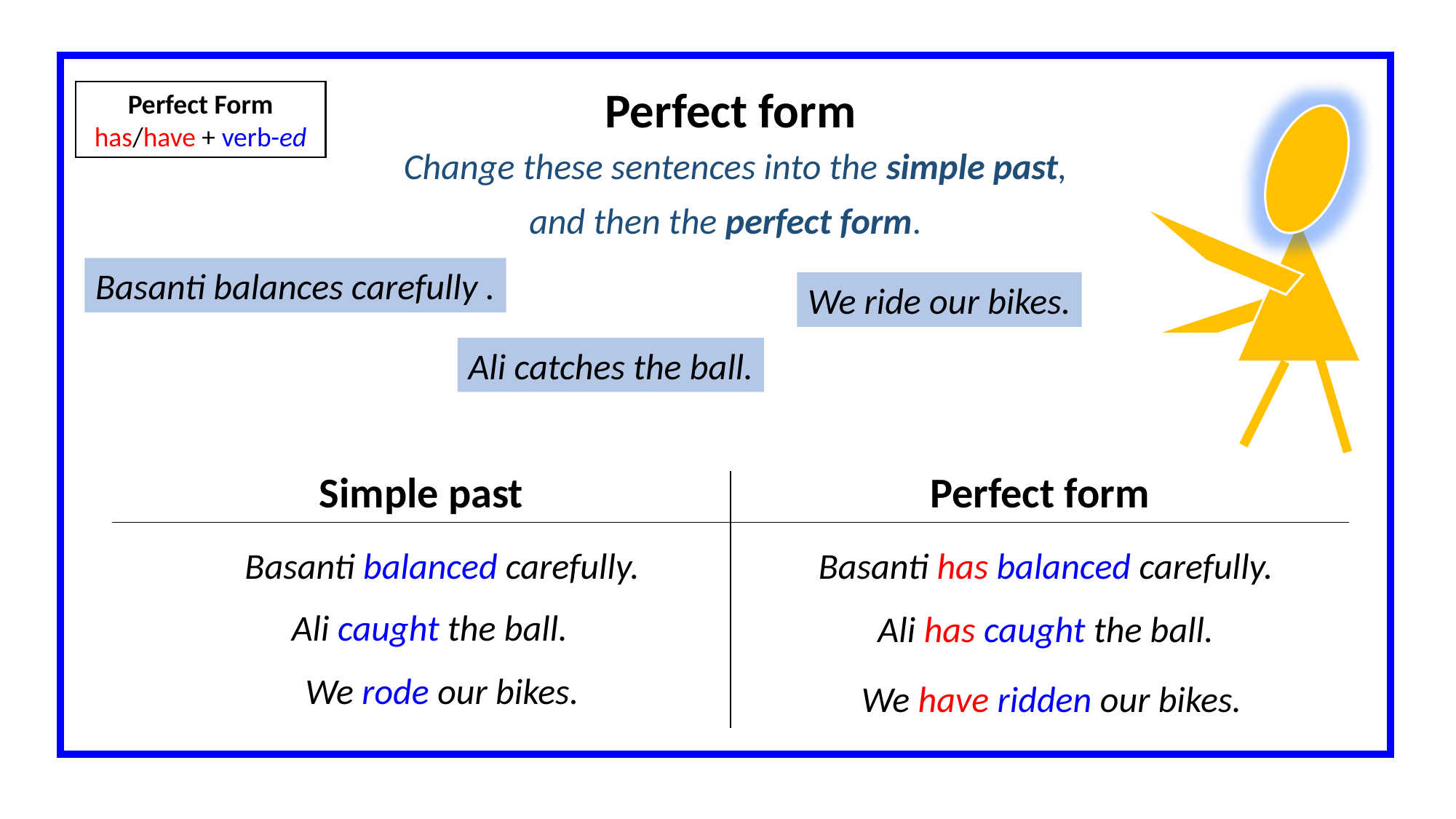

Perfect form
 Change these sentences into the simple past,

Perfect Form
has/have + verb-ed

and then the perfect form.
Basanti balances carefully .
We ride our bikes.
Ali catches the ball.
| Simple past | Perfect form |
| --- | --- |
|  |  |
Basanti balanced carefully.
Basanti has balanced carefully.
Ali caught the ball.
Ali has caught the ball.
We rode our bikes.
We have ridden our bikes.